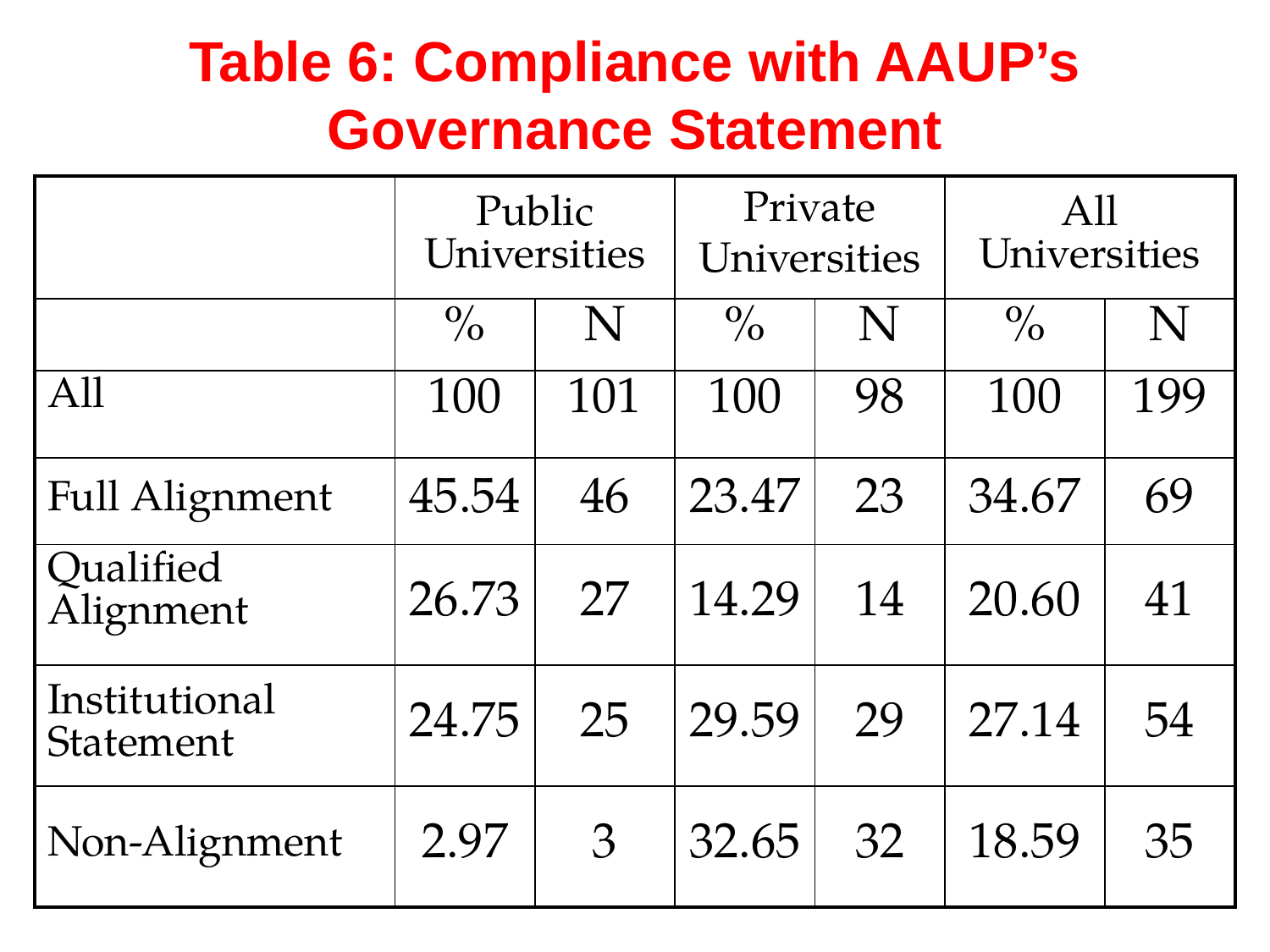

Table 6: Compliance with AAUP’s Governance Statement
|  | Public Universities |  | Private Universities |  | All Universities |  |
| --- | --- | --- | --- | --- | --- | --- |
|  | % | N | % | N | % | N |
| All | 100 | 101 | 100 | 98 | 100 | 199 |
| Full Alignment | 45.54 | 46 | 23.47 | 23 | 34.67 | 69 |
| Qualified Alignment | 26.73 | 27 | 14.29 | 14 | 20.60 | 41 |
| Institutional Statement | 24.75 | 25 | 29.59 | 29 | 27.14 | 54 |
| Non-Alignment | 2.97 | 3 | 32.65 | 32 | 18.59 | 35 |